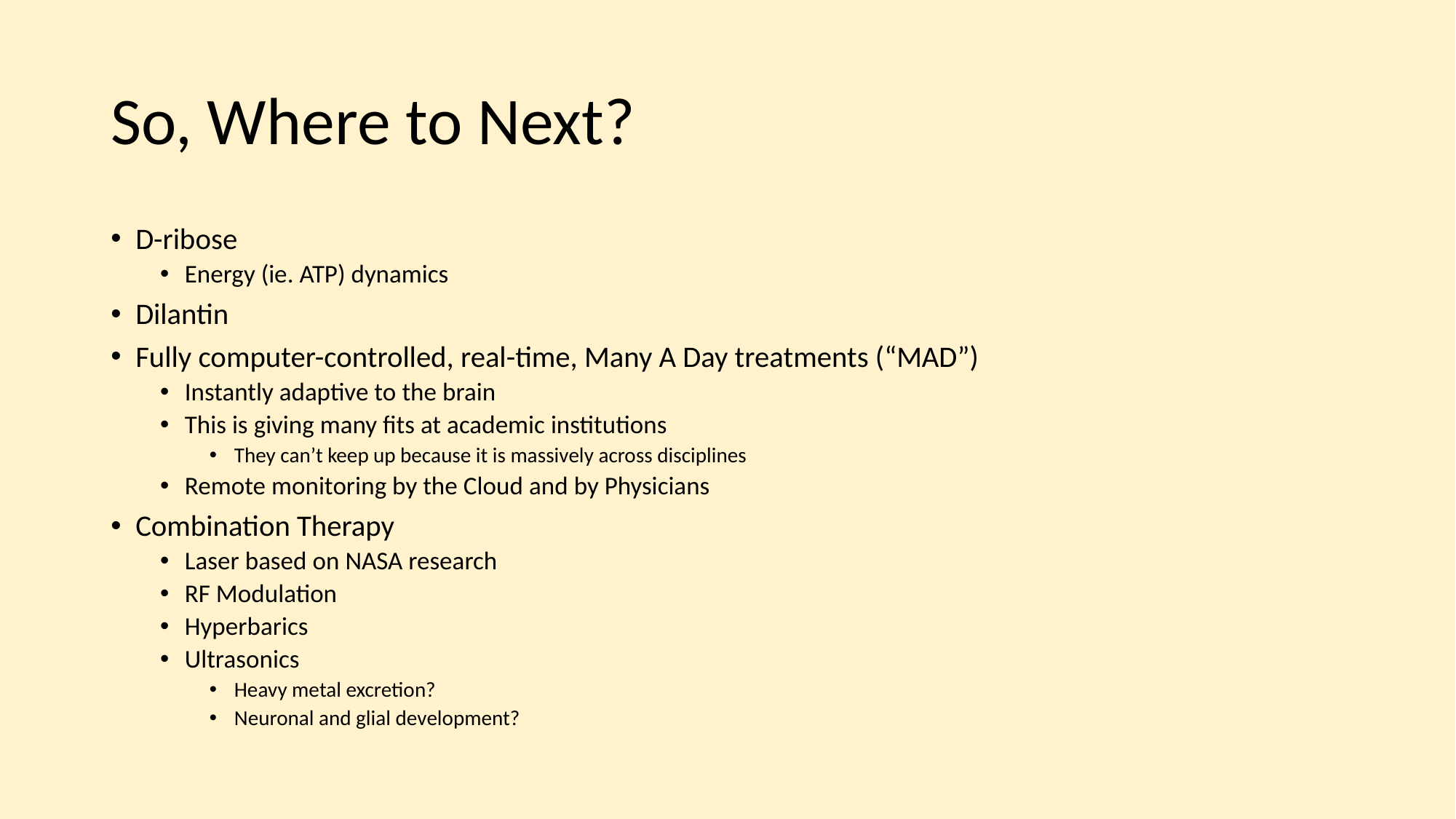

# So, Where to Next?
D-ribose
Energy (ie. ATP) dynamics
Dilantin
Fully computer-controlled, real-time, Many A Day treatments (“MAD”)
Instantly adaptive to the brain
This is giving many fits at academic institutions
They can’t keep up because it is massively across disciplines
Remote monitoring by the Cloud and by Physicians
Combination Therapy
Laser based on NASA research
RF Modulation
Hyperbarics
Ultrasonics
Heavy metal excretion?
Neuronal and glial development?